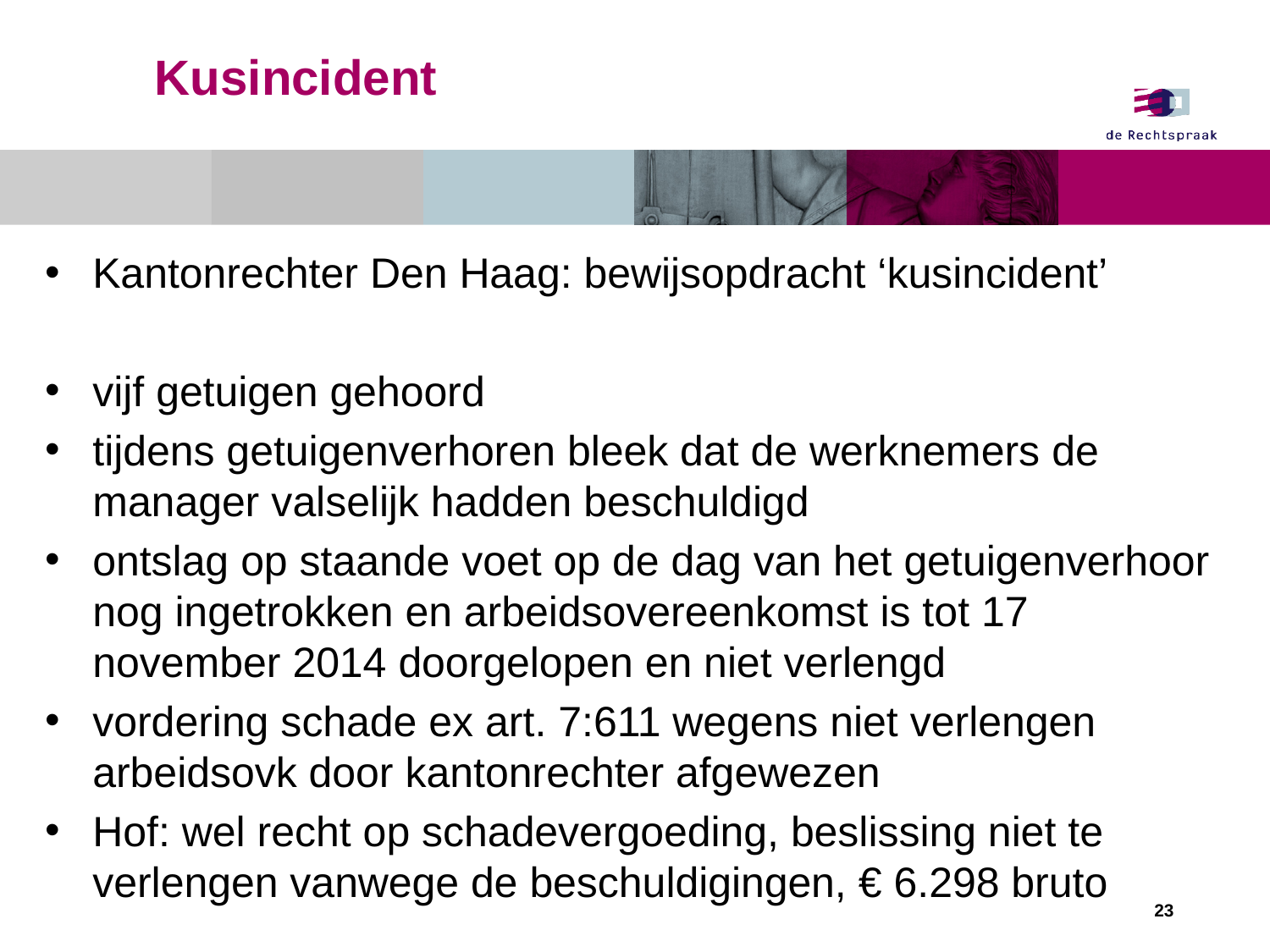

# Kusincident

Kantonrechter Den Haag: bewijsopdracht ‘kusincident’

vijf getuigen gehoord
tijdens getuigenverhoren bleek dat de werknemers de manager valselijk hadden beschuldigd
ontslag op staande voet op de dag van het getuigenverhoor nog ingetrokken en arbeidsovereenkomst is tot 17 november 2014 doorgelopen en niet verlengd
vordering schade ex art. 7:611 wegens niet verlengen arbeidsovk door kantonrechter afgewezen
Hof: wel recht op schadevergoeding, beslissing niet te verlengen vanwege de beschuldigingen, € 6.298 bruto

23